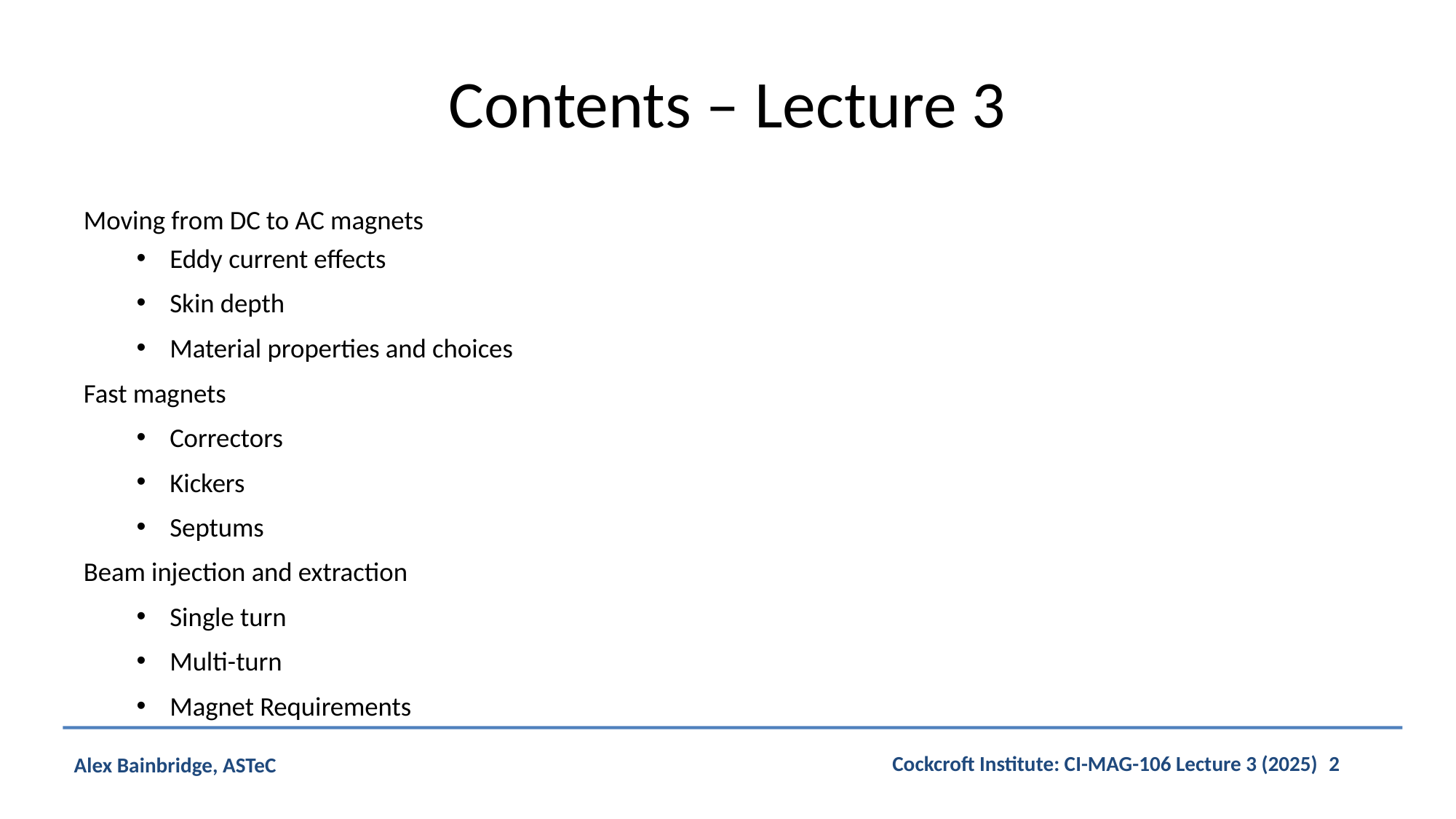

# Contents – Lecture 3
Moving from DC to AC magnets
Eddy current effects
Skin depth
Material properties and choices
Fast magnets
Correctors
Kickers
Septums
Beam injection and extraction
Single turn
Multi-turn
Magnet Requirements